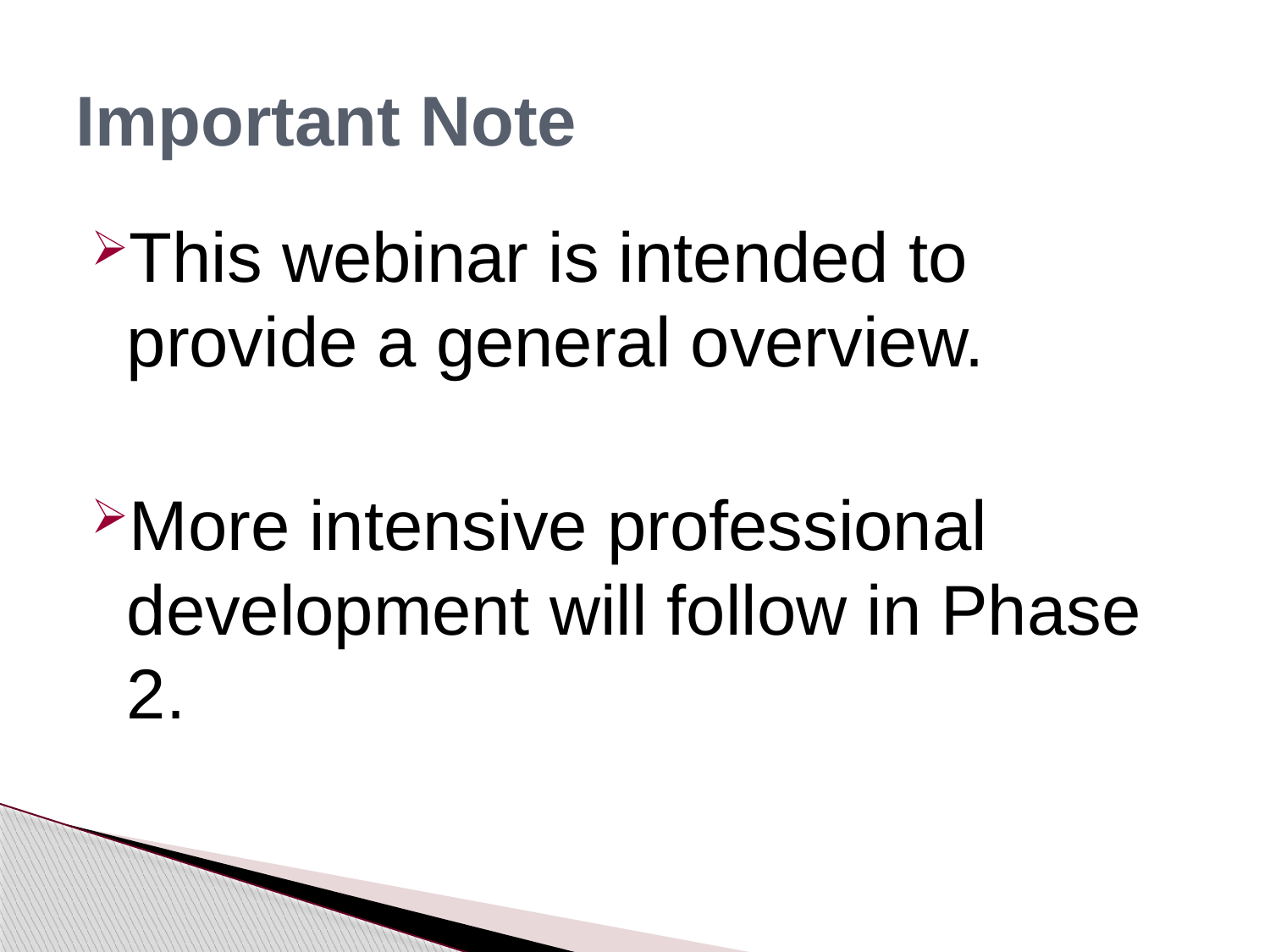

# Important Note
This webinar is intended to provide a general overview.

More intensive professional development will follow in Phase 2.